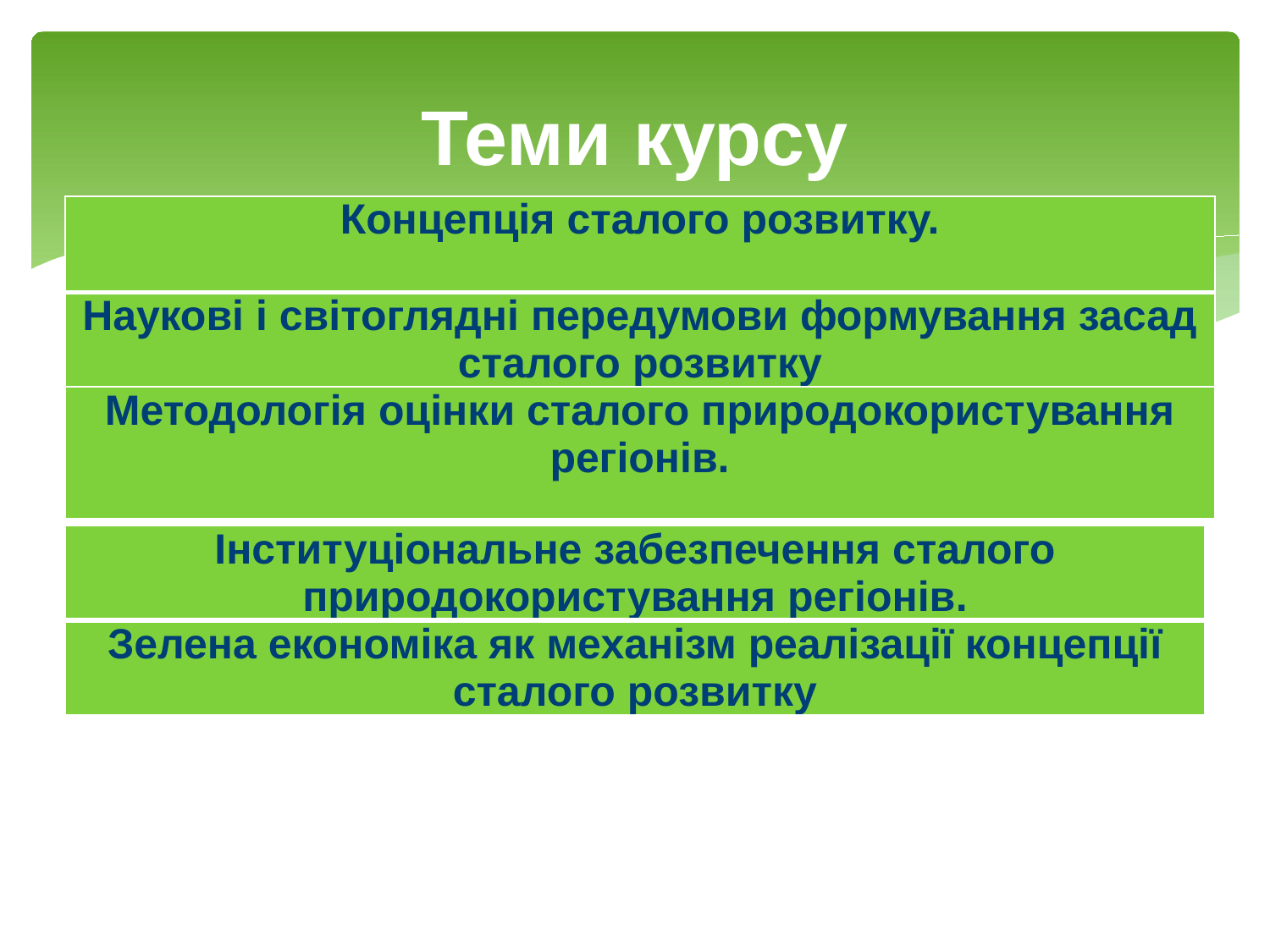

# Теми курсу
| Концепція сталого розвитку. |
| --- |
| Наукові і світоглядні передумови формування засад сталого розвитку |
| Методологія оцінки сталого природокористування регіонів. |
| Інституціональне забезпечення сталого природокористування регіонів. |
| --- |
| Зелена економіка як механізм реалізації концепції сталого розвитку |